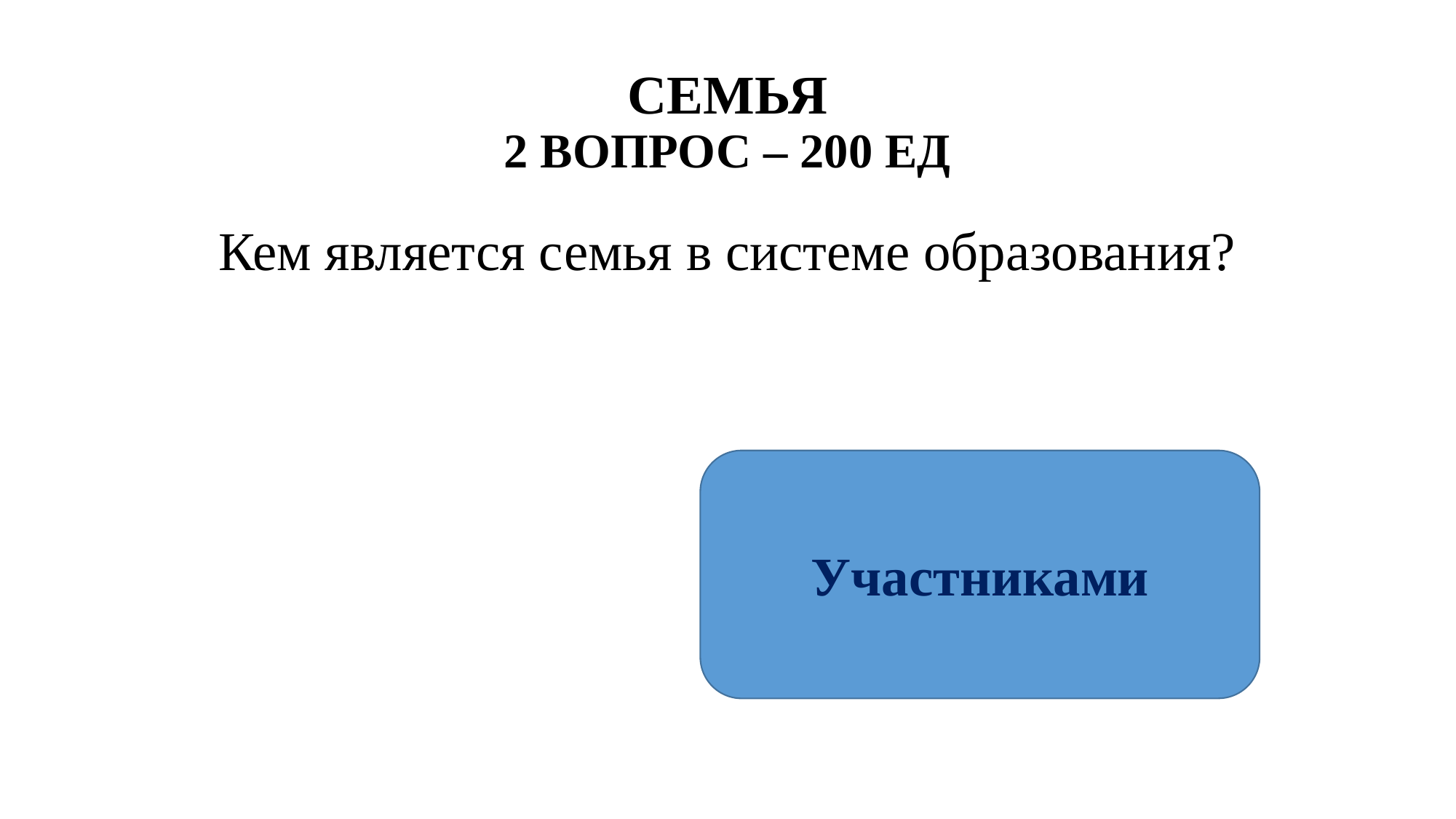

# СЕМЬЯ 2 ВОПРОС – 200 ЕД
Кем является семья в системе образования?
Участниками